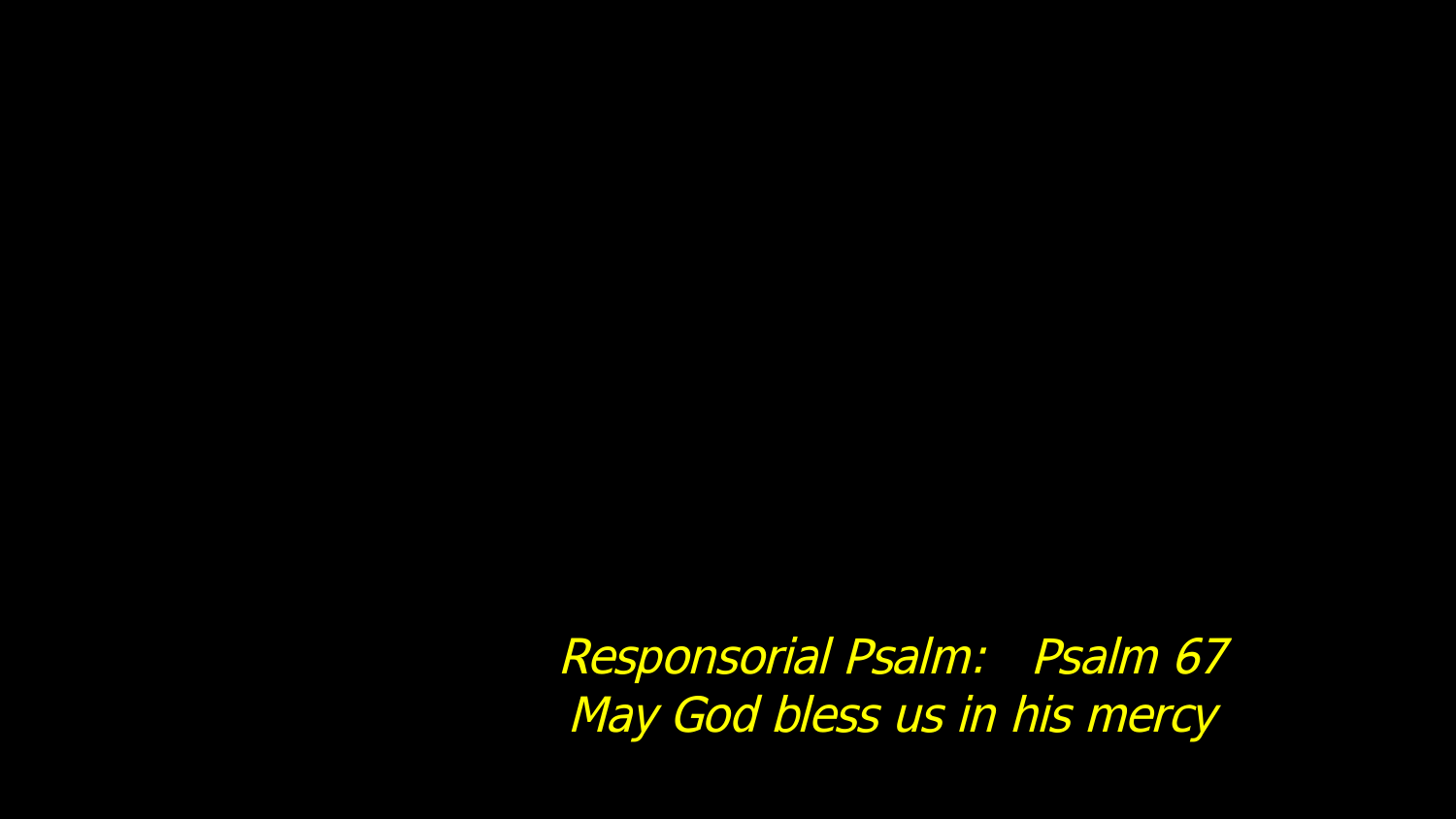

# Responsorial Psalm:   Psalm 67 May God bless us in his mercy